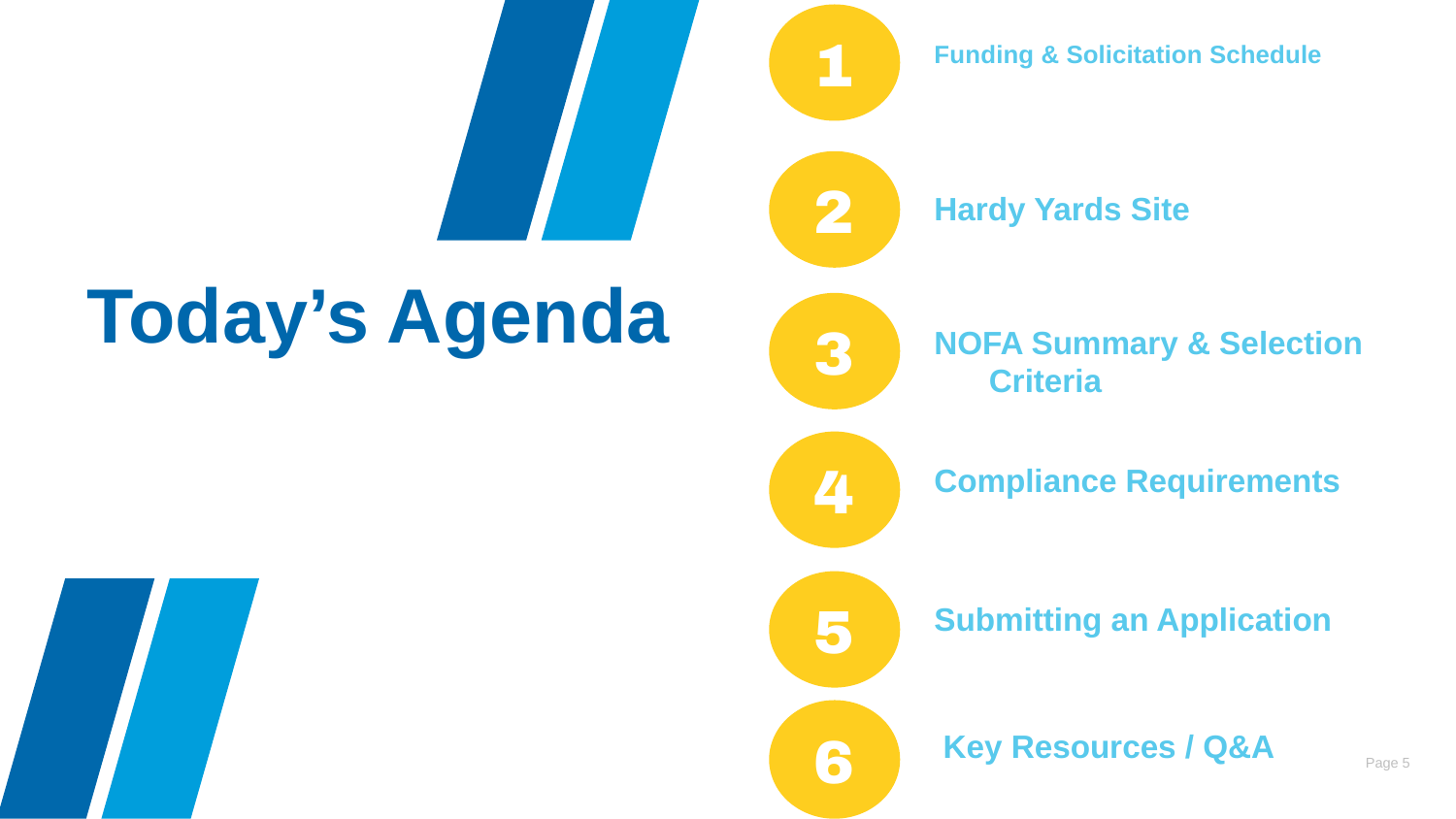

1
Funding & Solicitation Schedule
2
Hardy Yards Site
# Today’s Agenda
3
NOFA Summary & Selection Criteria
4
Compliance Requirements

5
Submitting an Application
6
 Key Resources / Q&A